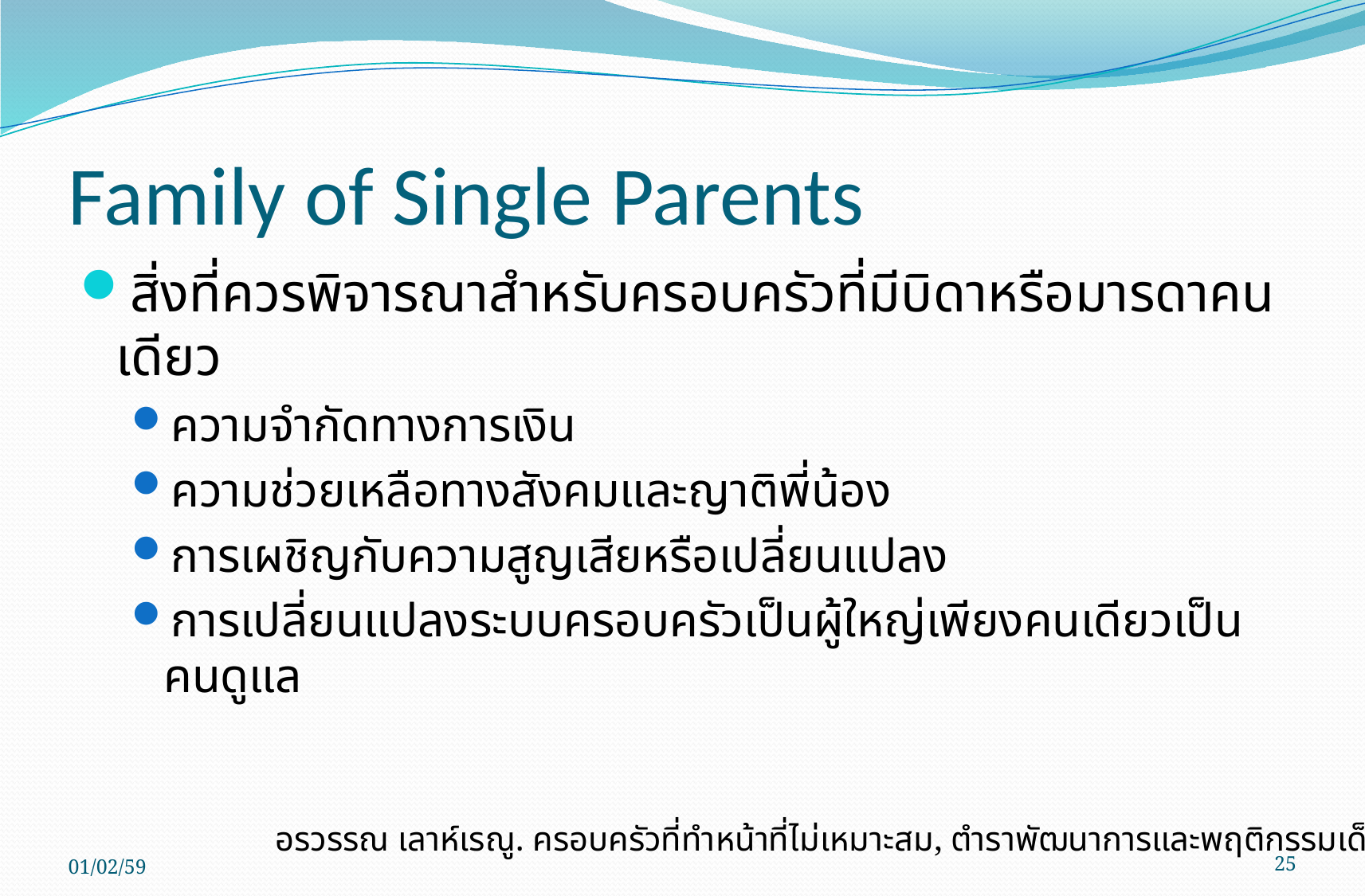

# Family of Single Parents
สิ่งที่ควรพิจารณาสำหรับครอบครัวที่มีบิดาหรือมารดาคนเดียว
ความจำกัดทางการเงิน
ความช่วยเหลือทางสังคมและญาติพี่น้อง
การเผชิญกับความสูญเสียหรือเปลี่ยนแปลง
การเปลี่ยนแปลงระบบครอบครัวเป็นผู้ใหญ่เพียงคนเดียวเป็นคนดูแล
อรวรรณ เลาห์เรณู. ครอบครัวที่ทำหน้าที่ไม่เหมาะสม, ตำราพัฒนาการและพฤติกรรมเด็ก: 2554
01/02/59
25